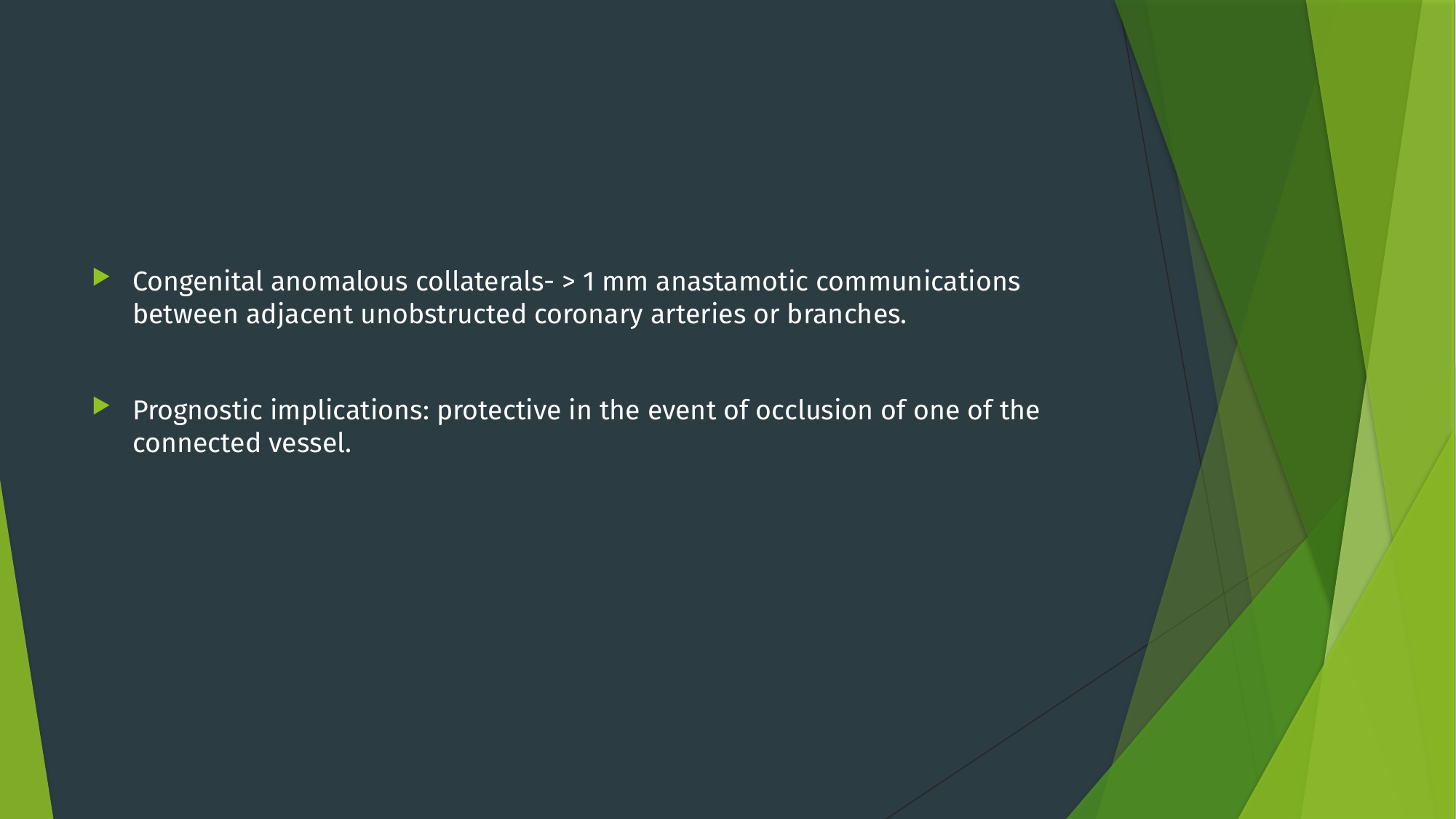

#
Congenital anomalous collaterals- > 1 mm anastamotic communications between adjacent unobstructed coronary arteries or branches.

Prognostic implications: protective in the event of occlusion of one of the connected vessel.